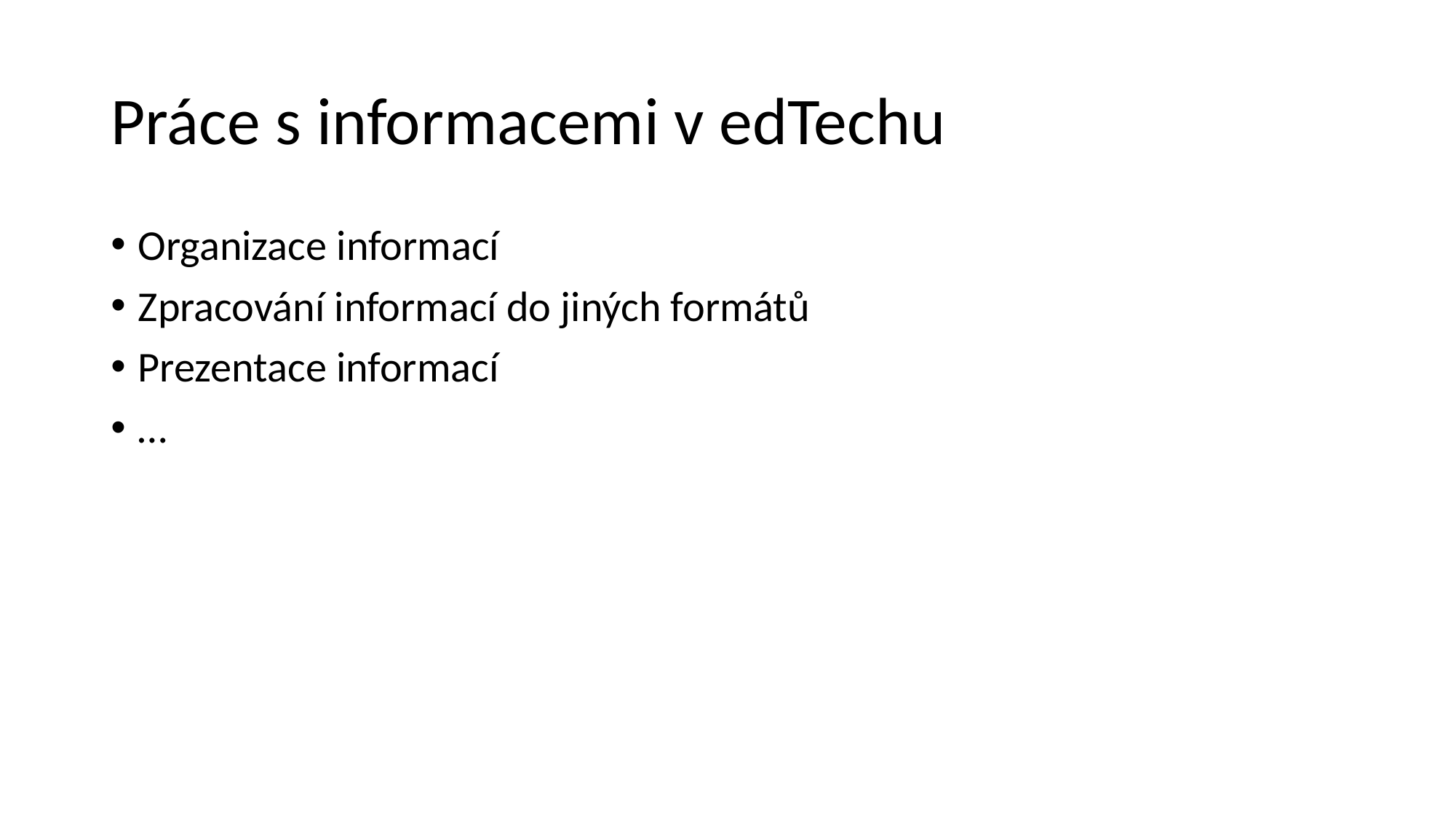

# Práce s informacemi v edTechu
Organizace informací
Zpracování informací do jiných formátů
Prezentace informací
…